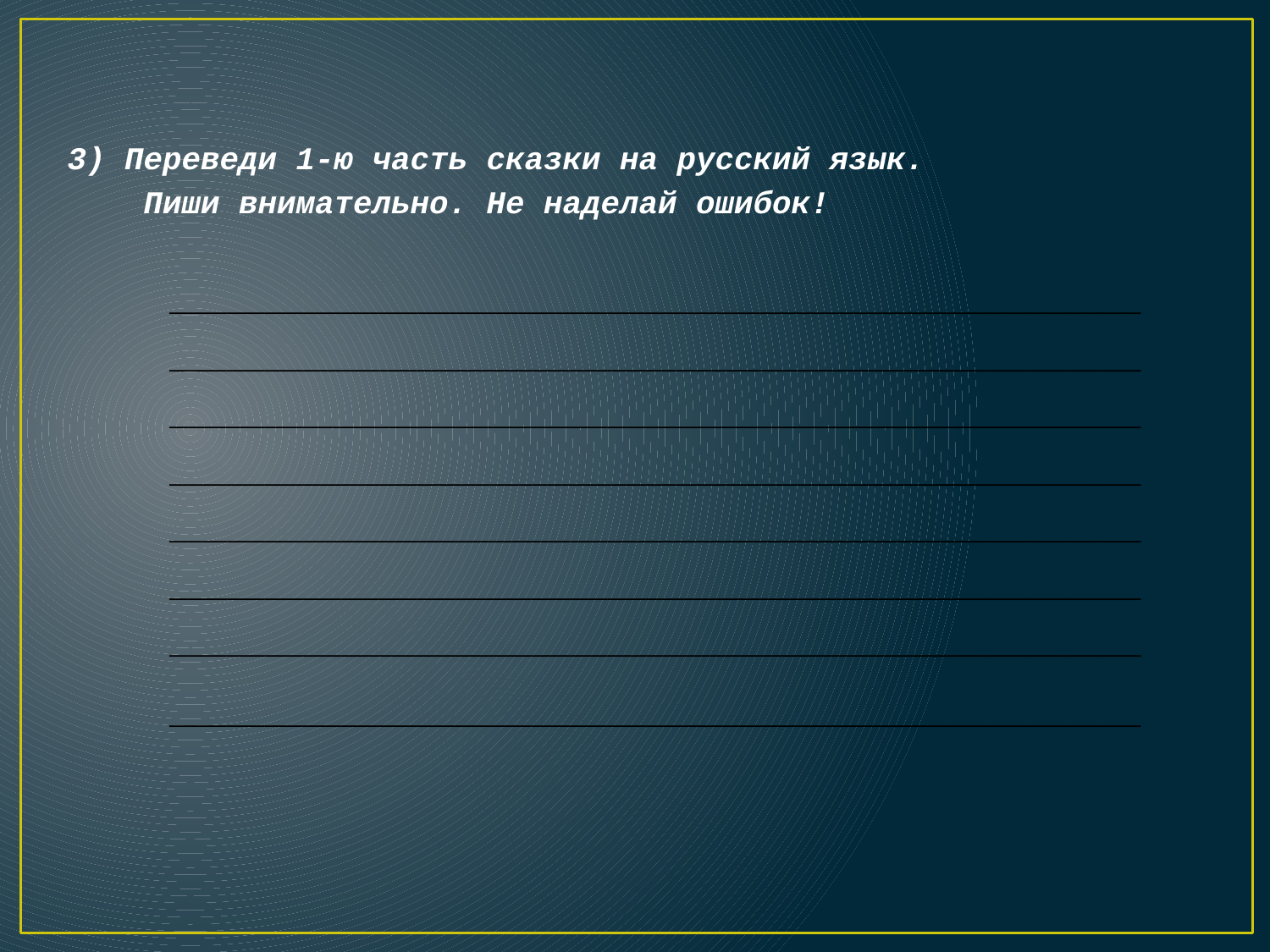

3) Переведи 1-ю часть сказки на русский язык.
    Пиши внимательно. Не наделай ошибок!

___________________________________________________
___________________________________________________
___________________________________________________
___________________________________________________
___________________________________________________
___________________________________________________
___________________________________________________

___________________________________________________